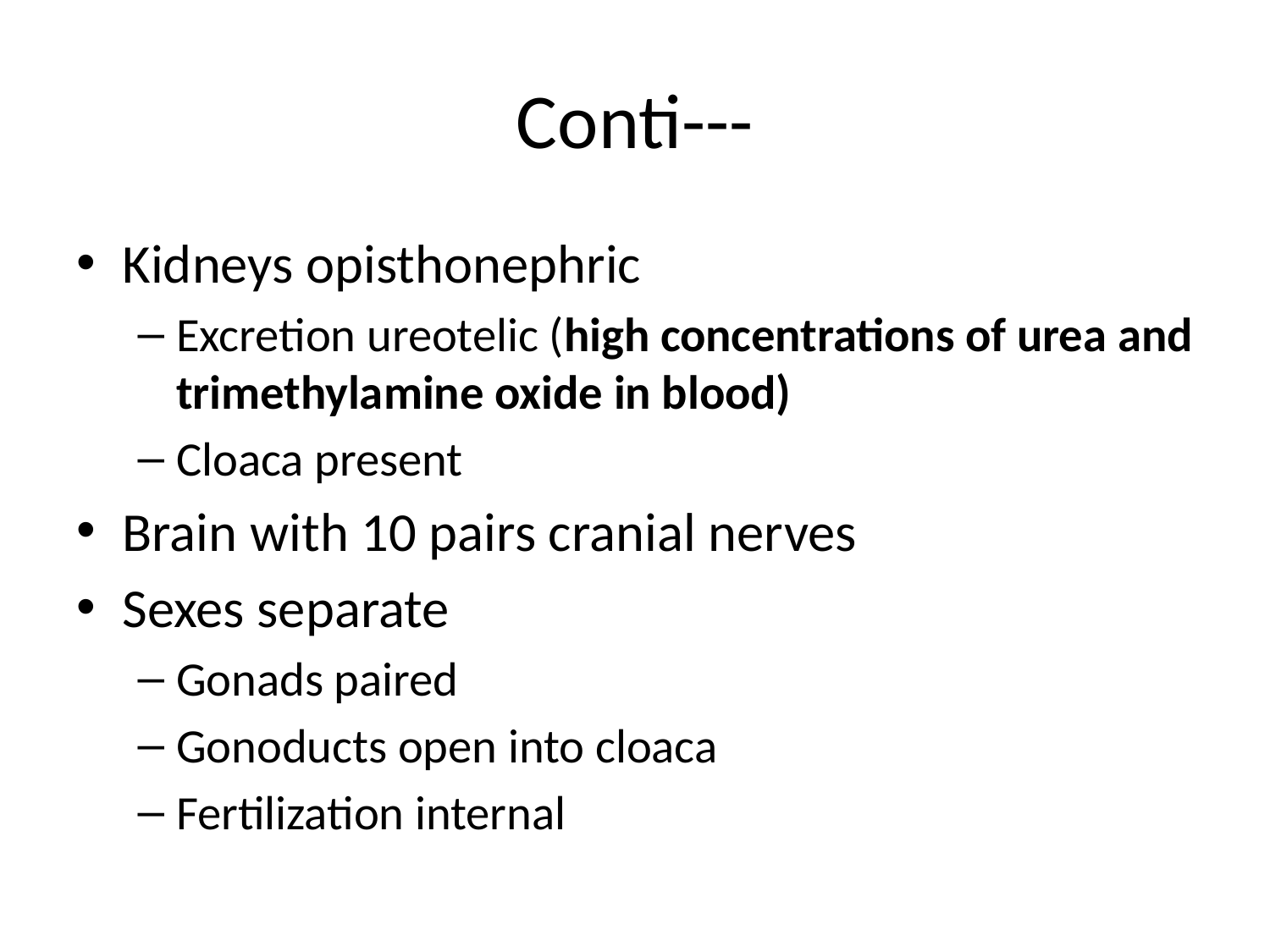

# Conti---
Kidneys opisthonephric
Excretion ureotelic (high concentrations of urea and trimethylamine oxide in blood)
Cloaca present
Brain with 10 pairs cranial nerves
Sexes separate
Gonads paired
Gonoducts open into cloaca
Fertilization internal